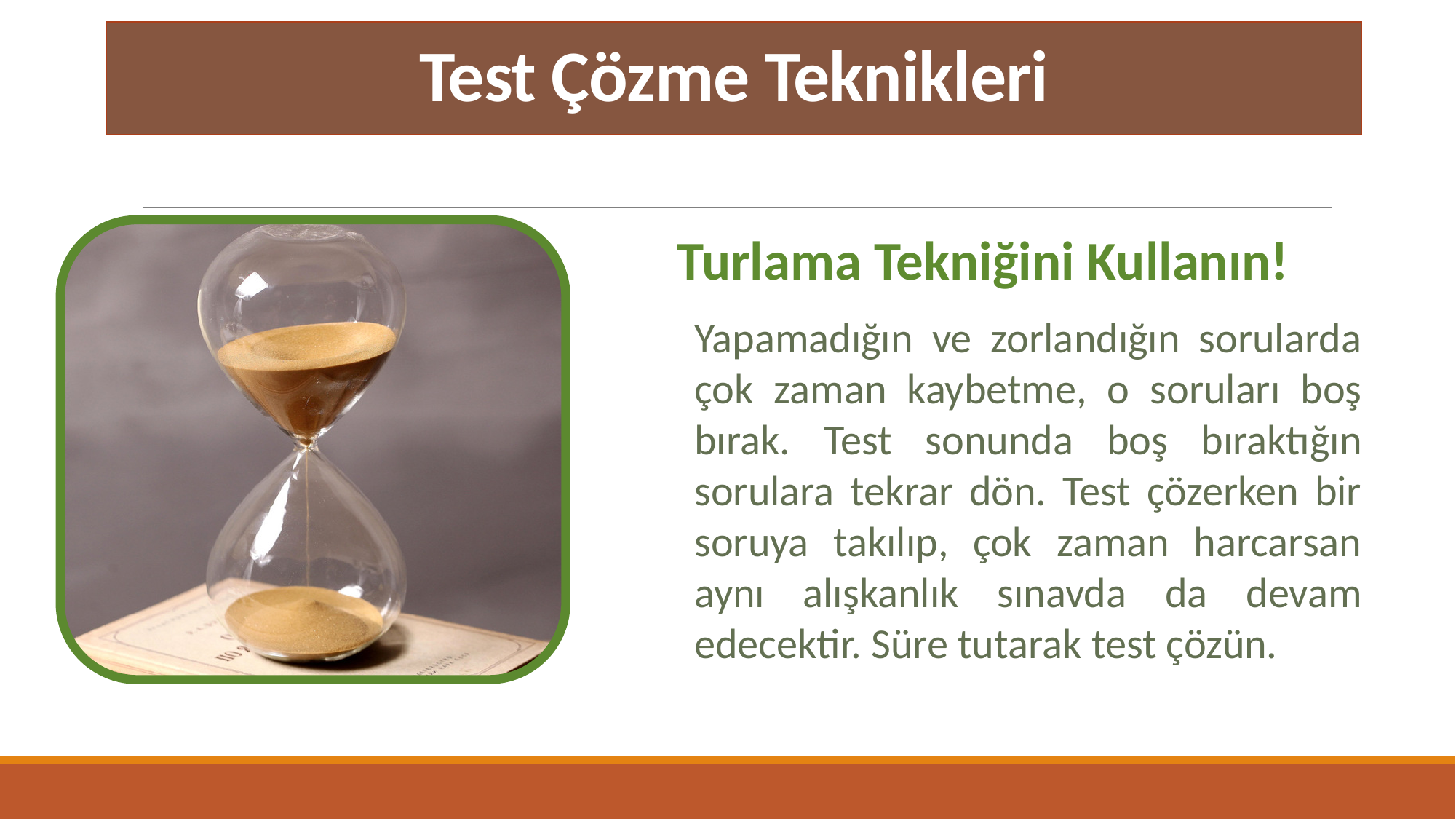

# Test Çözme Teknikleri

Turlama Tekniğini Kullanın!
Yapamadığın ve zorlandığın sorularda çok zaman kaybetme, o soruları boş bırak. Test sonunda boş bıraktığın sorulara tekrar dön. Test çözerken bir soruya takılıp, çok zaman harcarsan aynı alışkanlık sınavda da devam edecektir. Süre tutarak test çözün.
TESTING